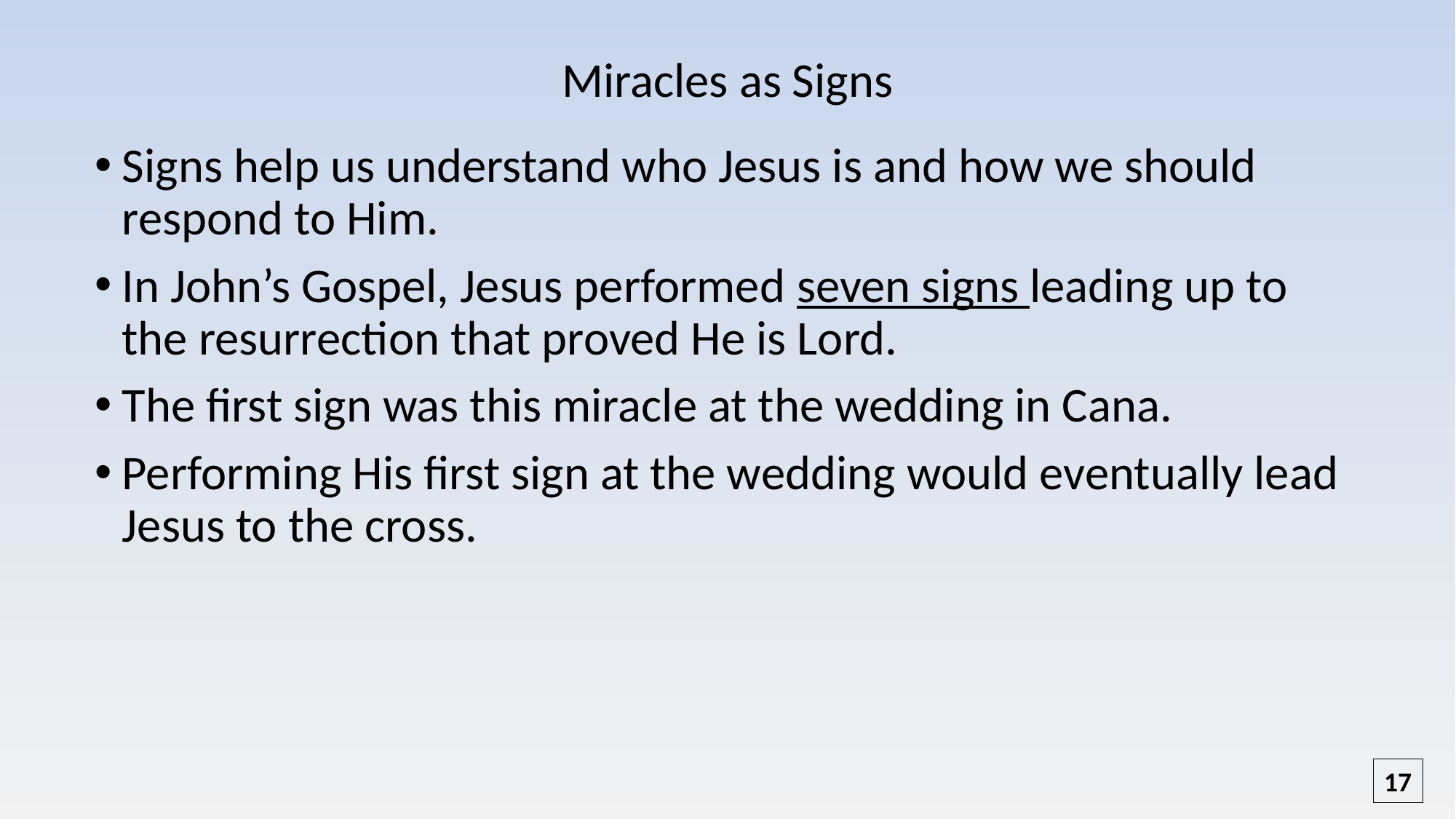

# Miracles as Signs
Signs help us understand who Jesus is and how we should respond to Him.
In John’s Gospel, Jesus performed seven signs leading up to the resurrection that proved He is Lord.
The first sign was this miracle at the wedding in Cana.
Performing His first sign at the wedding would eventually lead Jesus to the cross.
17